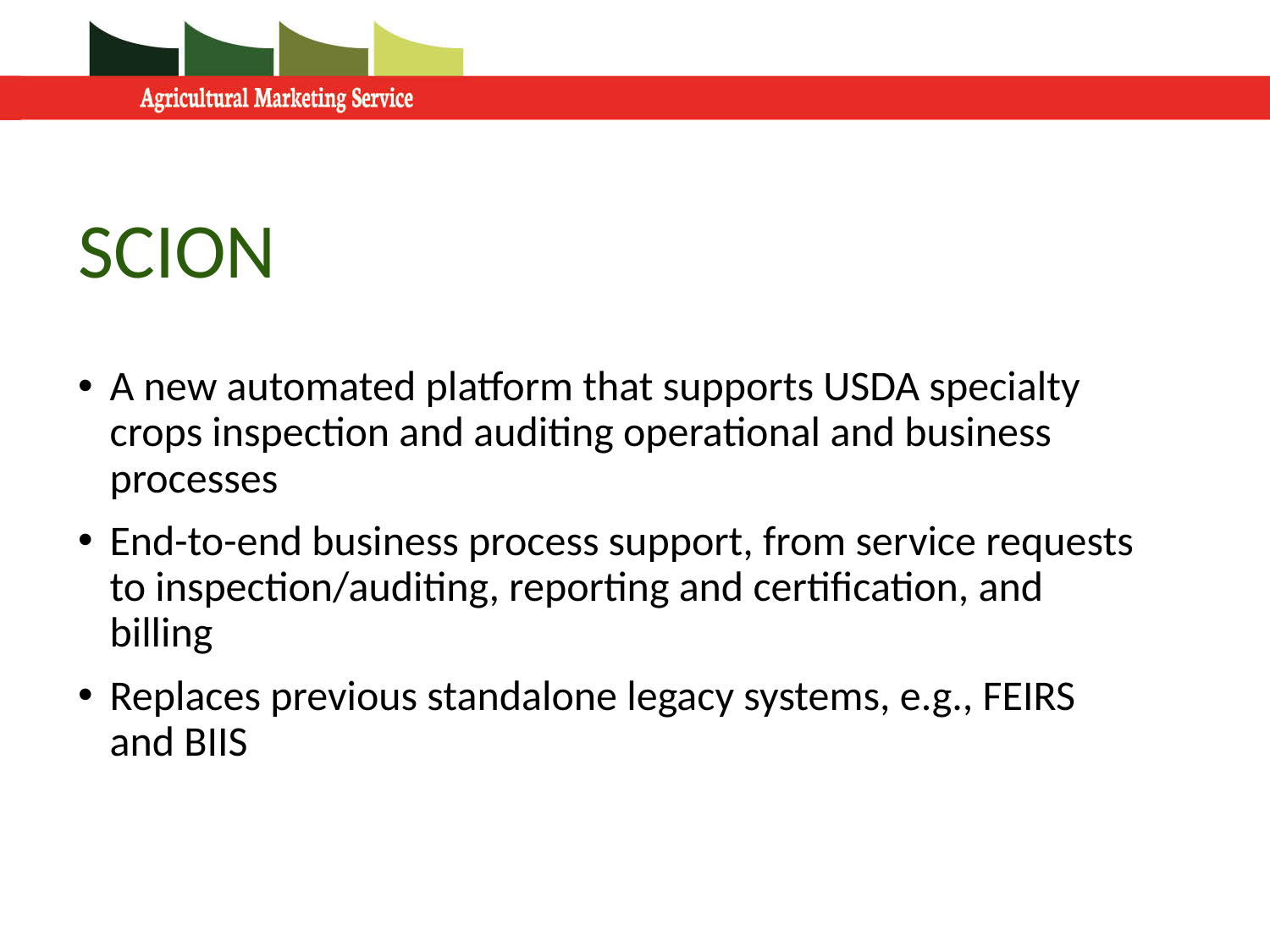

# SCION
A new automated platform that supports USDA specialty crops inspection and auditing operational and business processes
End-to-end business process support, from service requests to inspection/auditing, reporting and certification, and billing
Replaces previous standalone legacy systems, e.g., FEIRS and BIIS